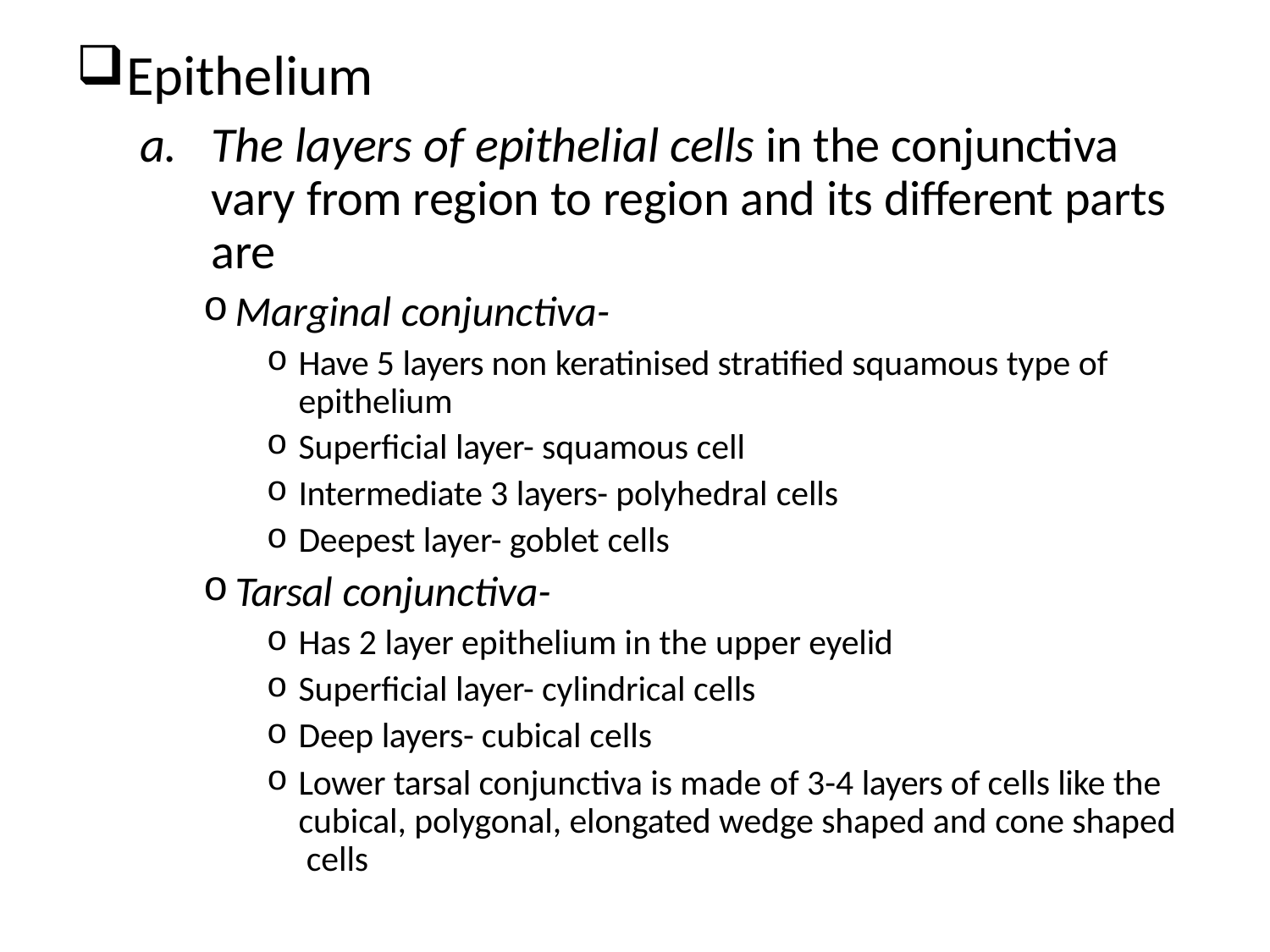

Epithelium
The layers of epithelial cells in the conjunctiva  vary from region to region and its different parts  are
Marginal conjunctiva-
Have 5 layers non keratinised stratified squamous type of  epithelium
Superficial layer- squamous cell
Intermediate 3 layers- polyhedral cells
Deepest layer- goblet cells
Tarsal conjunctiva-
Has 2 layer epithelium in the upper eyelid
Superficial layer- cylindrical cells
Deep layers- cubical cells
Lower tarsal conjunctiva is made of 3-4 layers of cells like the  cubical, polygonal, elongated wedge shaped and cone shaped  cells